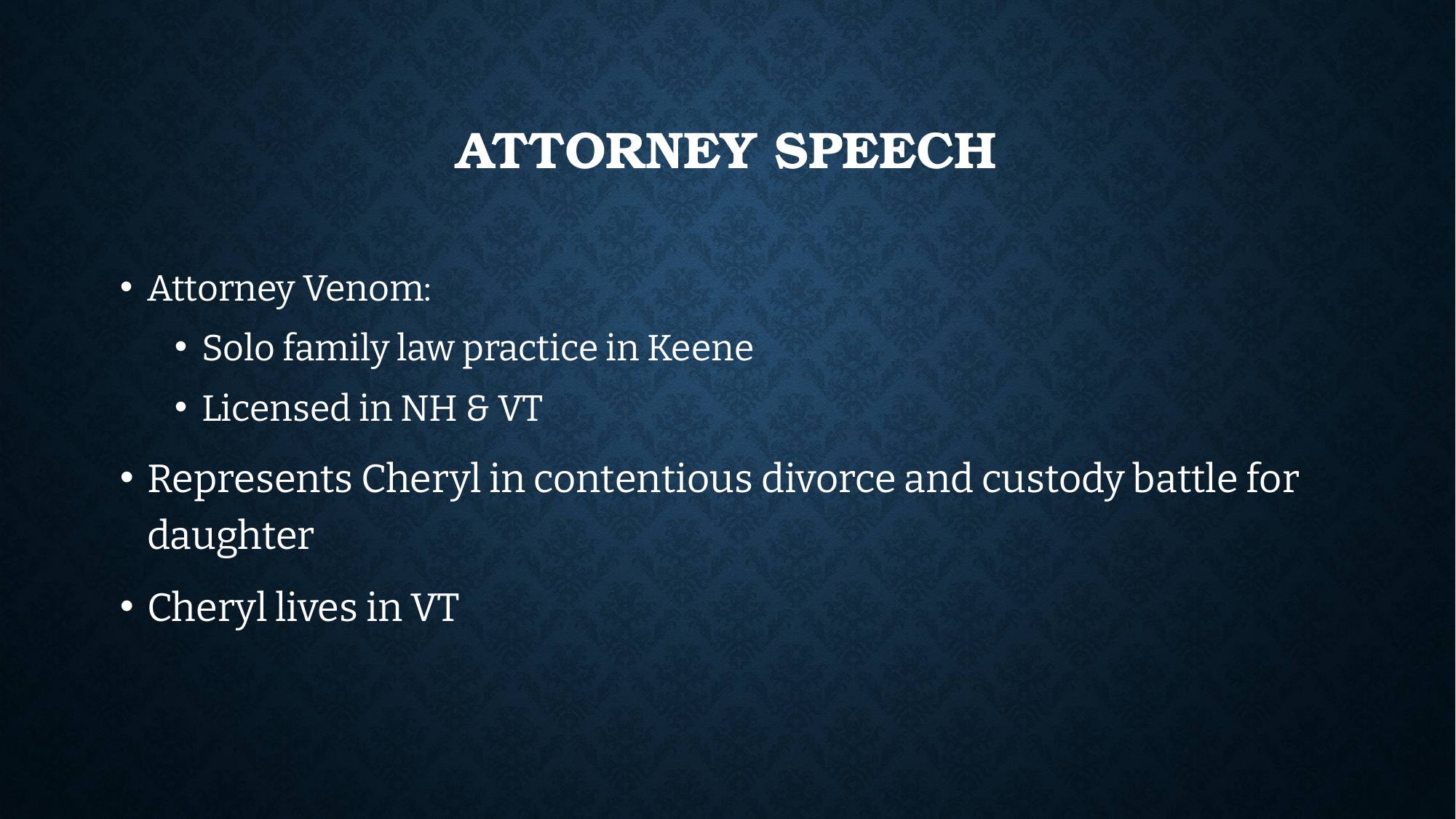

# Attorney speech
Attorney Venom:
Solo family law practice in Keene
Licensed in NH & VT
Represents Cheryl in contentious divorce and custody battle for daughter
Cheryl lives in VT